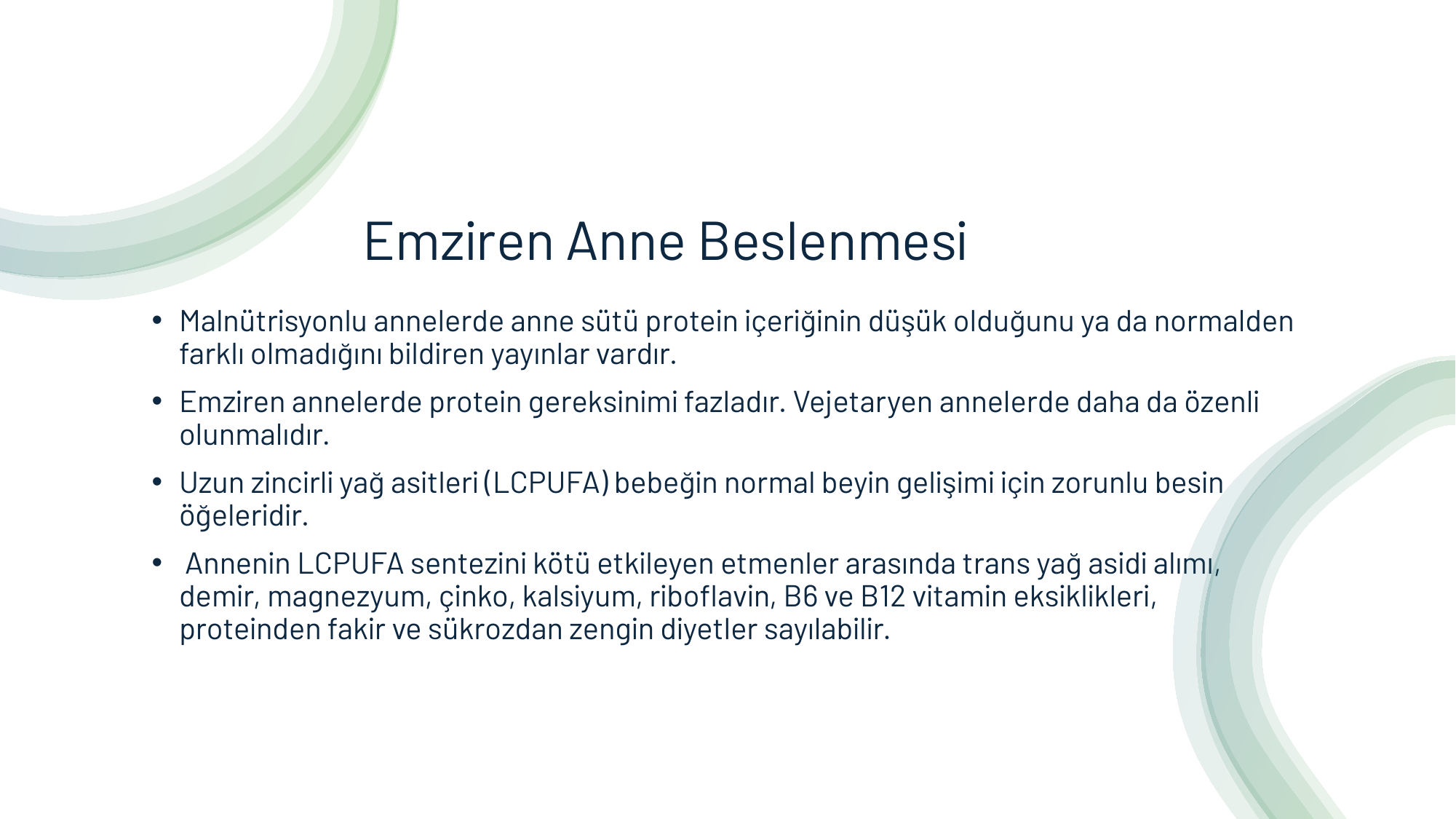

# Emziren Anne Beslenmesi
Malnütrisyonlu annelerde anne sütü protein içeriğinin düşük olduğunu ya da normalden farklı olmadığını bildiren yayınlar vardır.
Emziren annelerde protein gereksinimi fazladır. Vejetaryen annelerde daha da özenli olunmalıdır.
Uzun zincirli yağ asitleri (LCPUFA) bebeğin normal beyin gelişimi için zorunlu besin öğeleridir.
 Annenin LCPUFA sentezini kötü etkileyen etmenler arasında trans yağ asidi alımı, demir, magnezyum, çinko, kalsiyum, riboflavin, B6 ve B12 vitamin eksiklikleri, proteinden fakir ve sükrozdan zengin diyetler sayılabilir.